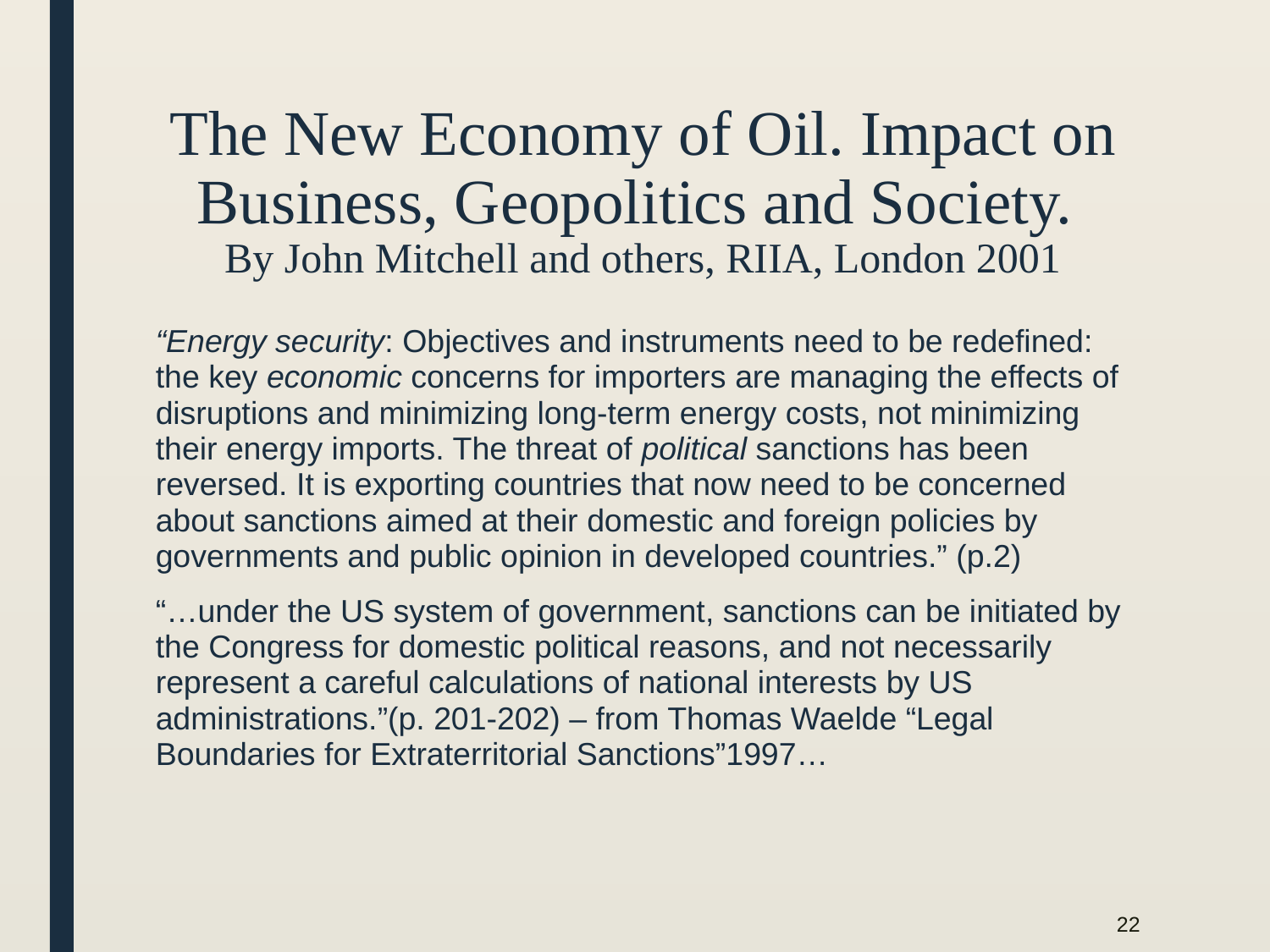

# The New Economy of Oil. Impact on Business, Geopolitics and Society. By John Mitchell and others, RIIA, London 2001
“Energy security: Objectives and instruments need to be redefined: the key economic concerns for importers are managing the effects of disruptions and minimizing long-term energy costs, not minimizing their energy imports. The threat of political sanctions has been reversed. It is exporting countries that now need to be concerned about sanctions aimed at their domestic and foreign policies by governments and public opinion in developed countries.” (p.2)
“…under the US system of government, sanctions can be initiated by the Congress for domestic political reasons, and not necessarily represent a careful calculations of national interests by US administrations.”(p. 201-202) – from Thomas Waelde “Legal Boundaries for Extraterritorial Sanctions”1997…
22